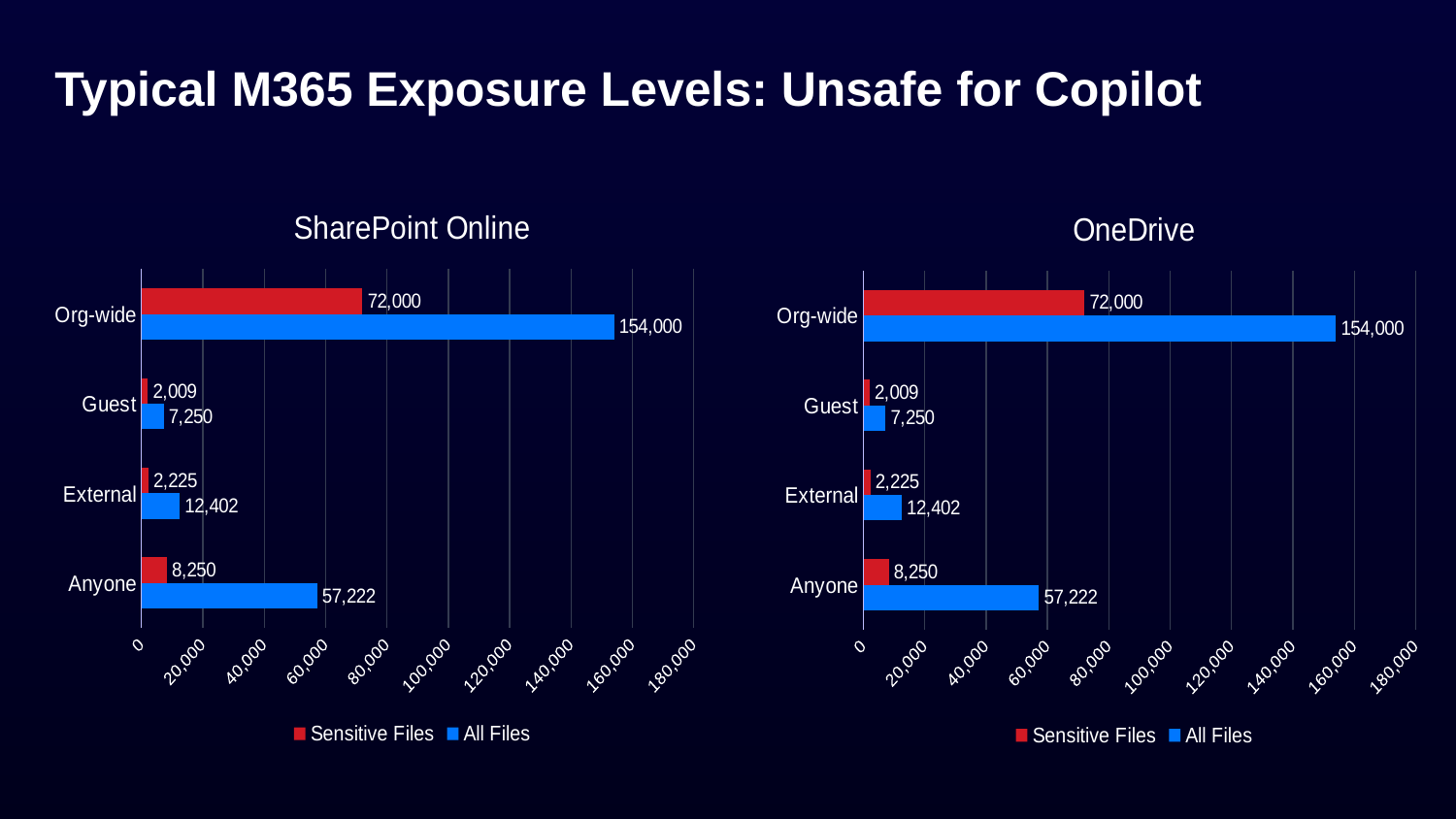

# Typical M365 Exposure Levels: Unsafe for Copilot

### Chart: SharePoint Online

| Category | All Files | Sensitive Files |
|---|---|---|
| Anyone | 57222.0 | 8250.0 |
| External | 12402.0 | 2225.0 |
| Guest | 7250.0 | 2009.0 |
| Org-wide | 154000.0 | 72000.0 |

### Chart: OneDrive

| Category | All Files | Sensitive Files |
|---|---|---|
| Anyone | 57222.0 | 8250.0 |
| External | 12402.0 | 2225.0 |
| Guest | 7250.0 | 2009.0 |
| Org-wide | 154000.0 | 72000.0 |